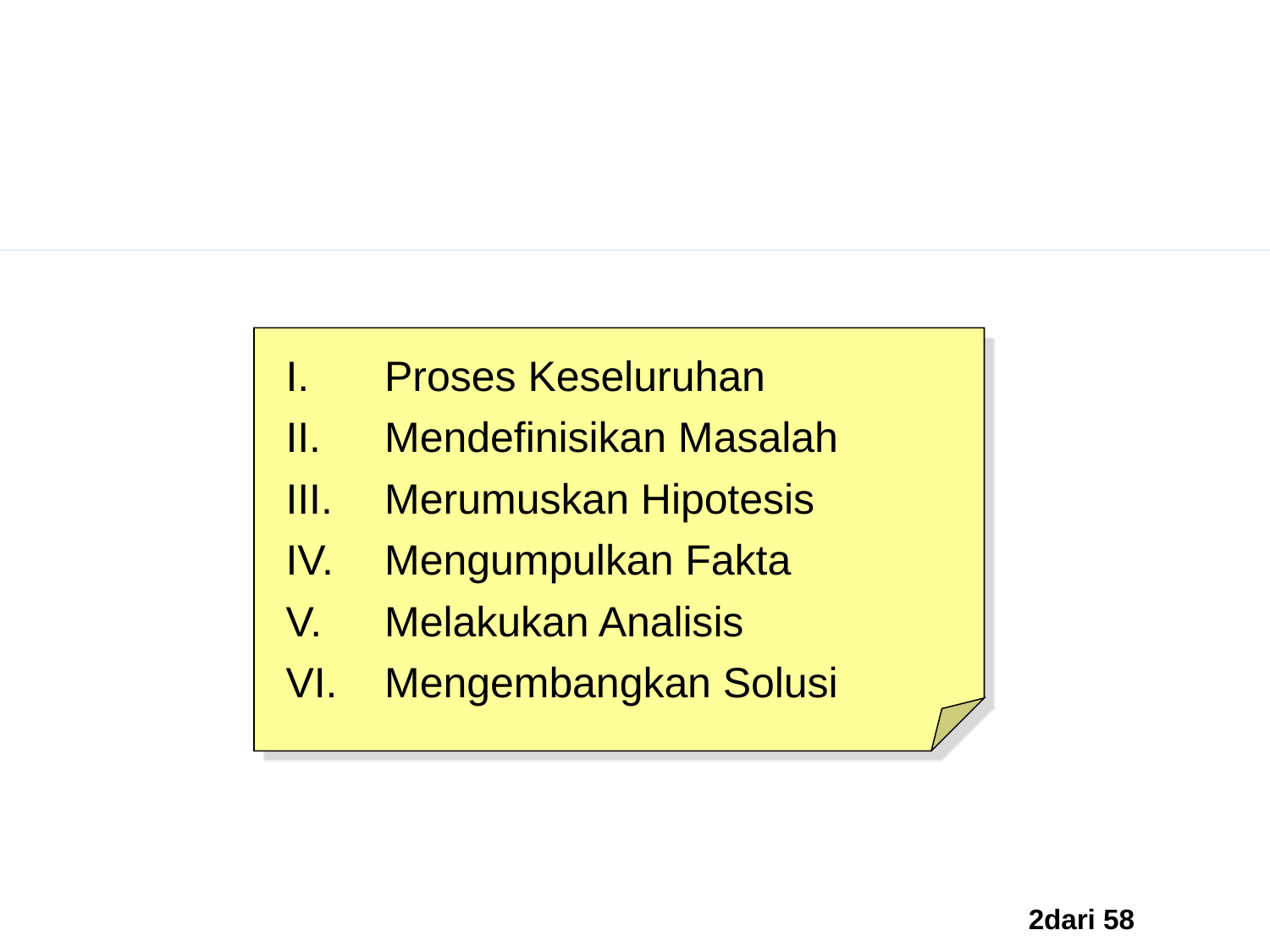

Garis Besar Kursus

Proses Keseluruhan
Mendefinisikan Masalah
Merumuskan Hipotesis
Mengumpulkan Fakta
Melakukan Analisis
Mengembangkan Solusi
2dari 58